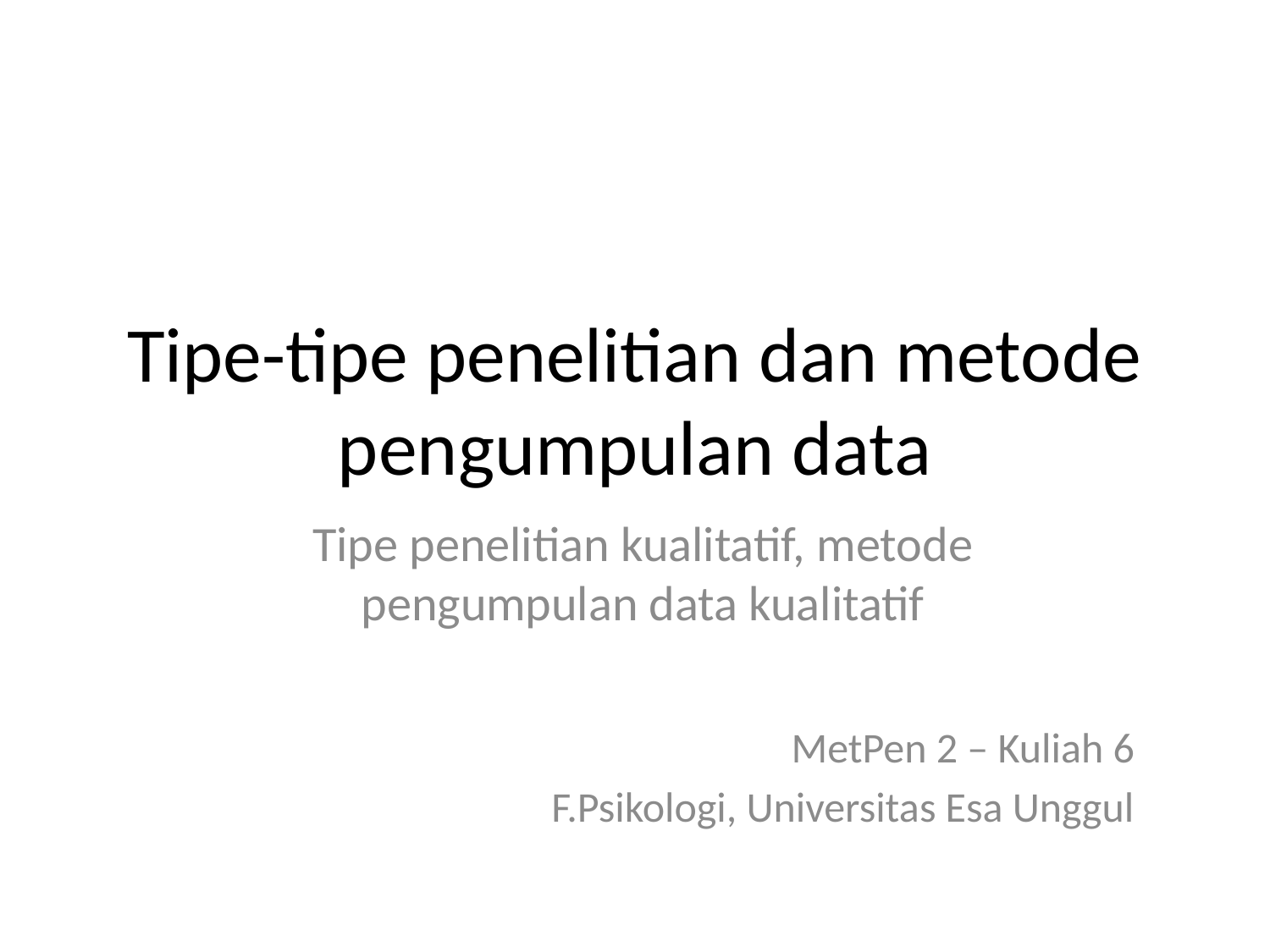

# Tipe-tipe penelitian dan metode pengumpulan data
Tipe penelitian kualitatif, metode pengumpulan data kualitatif
MetPen 2 – Kuliah 6
F.Psikologi, Universitas Esa Unggul